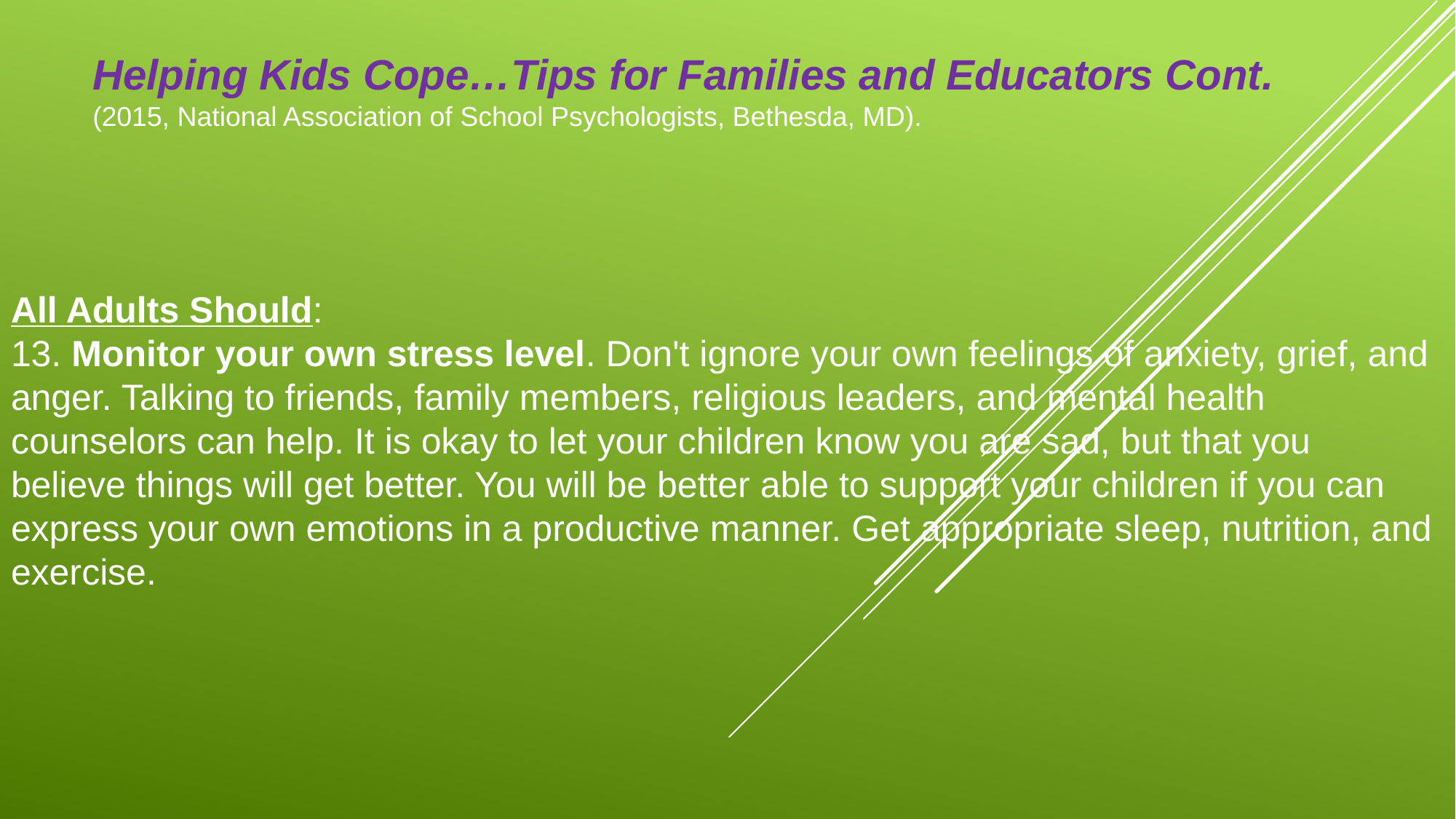

# Helping Kids Cope…Tips for Families and Educators Cont.  (2015, National Association of School Psychologists, Bethesda, MD).
All Adults Should:
13. Monitor your own stress level. Don't ignore your own feelings of anxiety, grief, and anger. Talking to friends, family members, religious leaders, and mental health counselors can help. It is okay to let your children know you are sad, but that you believe things will get better. You will be better able to support your children if you can express your own emotions in a productive manner. Get appropriate sleep, nutrition, and exercise.